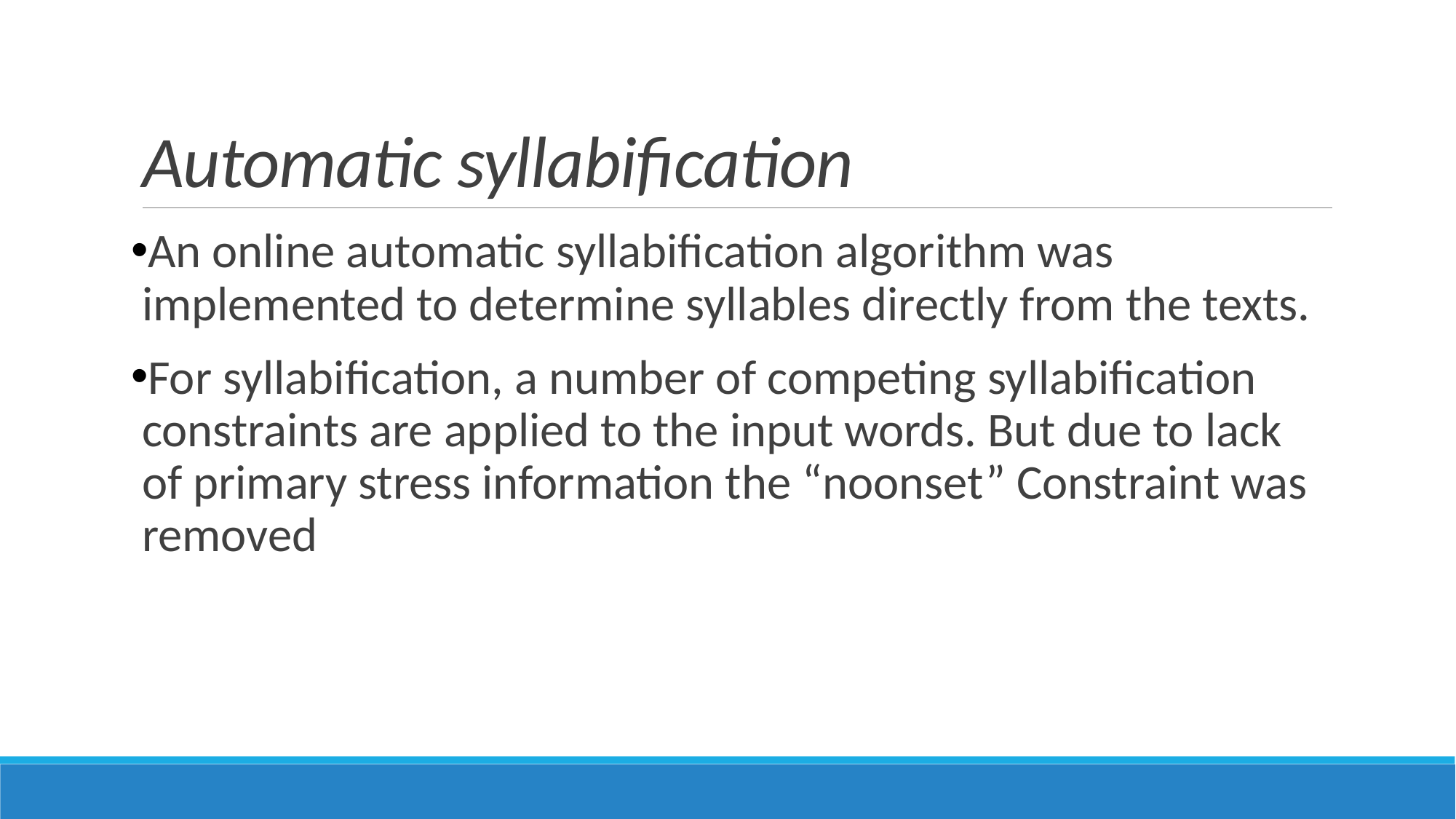

# Automatic syllabification
An online automatic syllabification algorithm was implemented to determine syllables directly from the texts.
For syllabification, a number of competing syllabification constraints are applied to the input words. But due to lack of primary stress information the “noonset” Constraint was removed